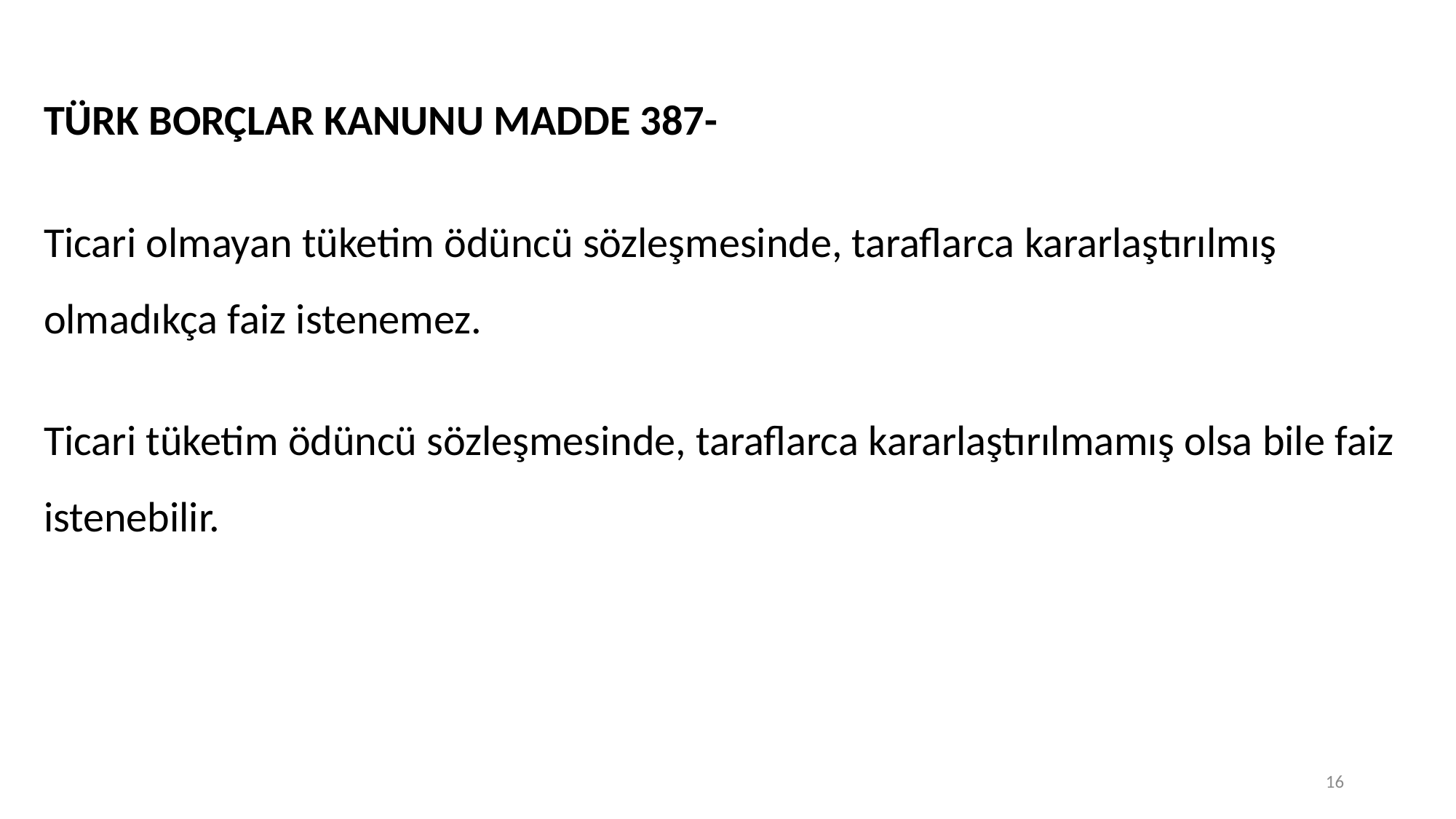

TÜRK BORÇLAR KANUNU MADDE 387-
Ticari olmayan tüketim ödüncü sözleşmesinde, taraflarca kararlaştırılmış olmadıkça faiz istenemez.
Ticari tüketim ödüncü sözleşmesinde, taraflarca kararlaştırılmamış olsa bile faiz istenebilir.
16